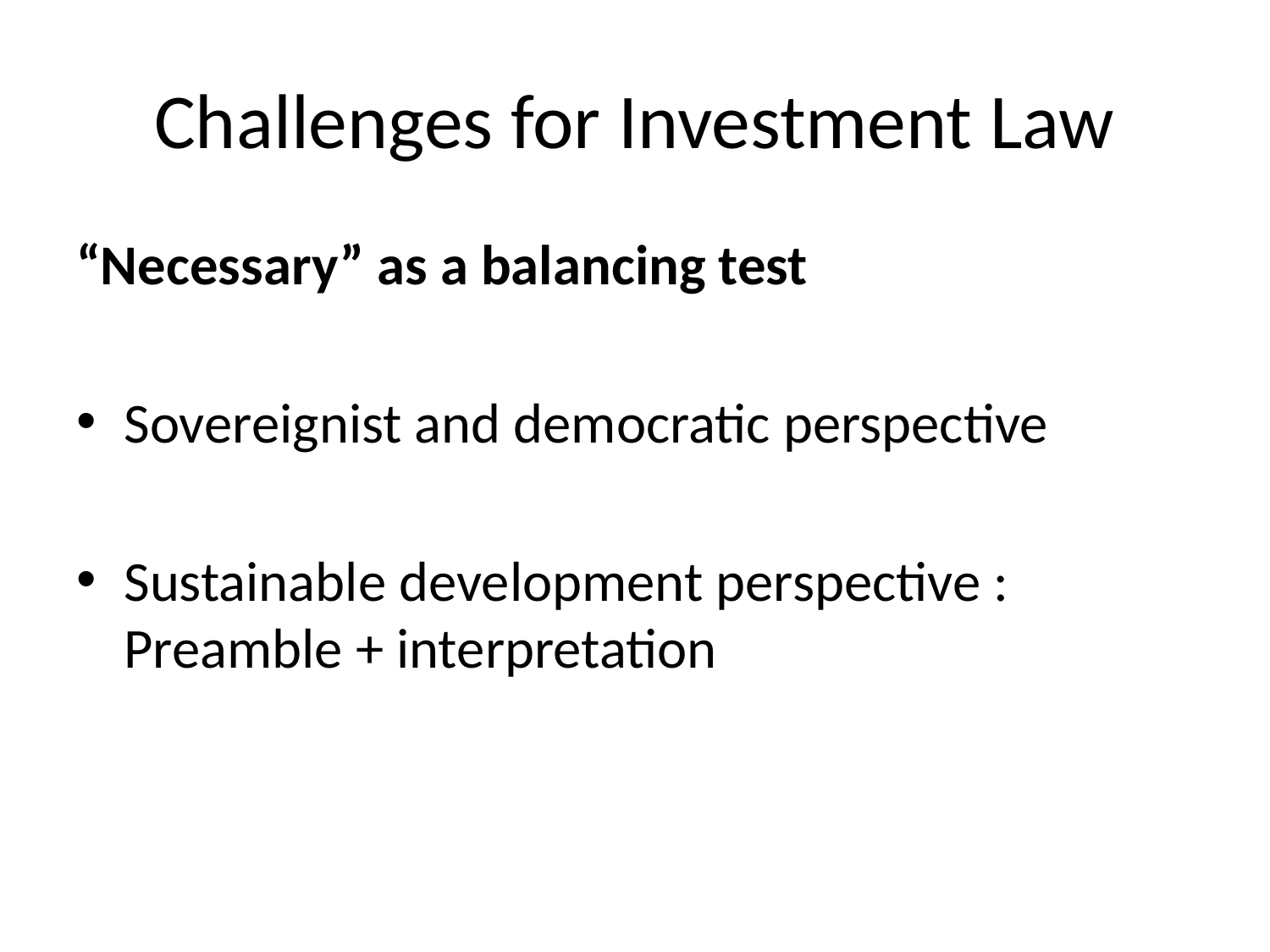

# Challenges for Investment Law
“Necessary” as a balancing test

Sovereignist and democratic perspective

Sustainable development perspective : Preamble + interpretation